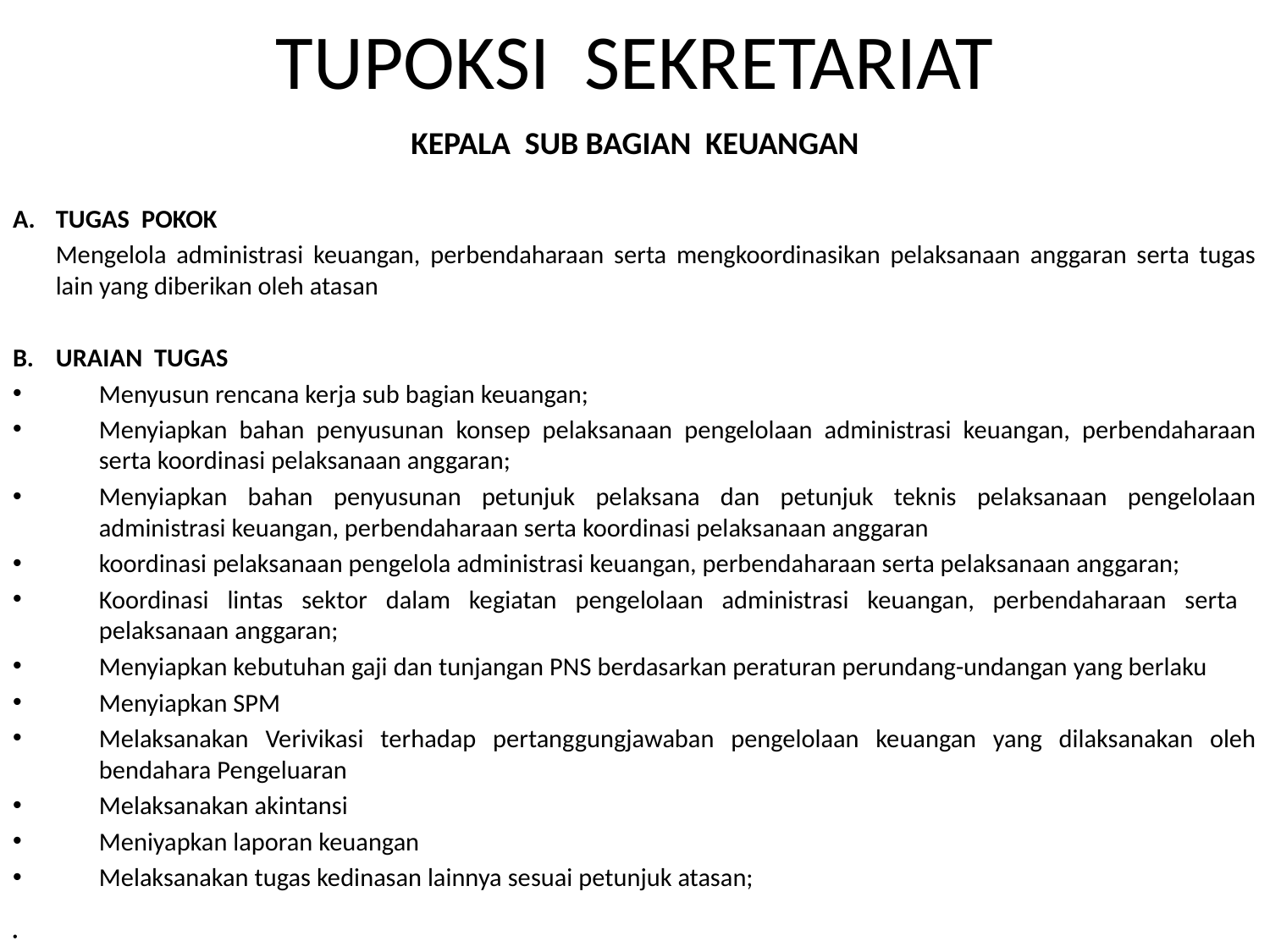

# TUPOKSI  SEKRETARIAT
KEPALA  SUB BAGIAN  KEUANGAN

A.	TUGAS  POKOK
	Mengelola administrasi keuangan, perbendaharaan serta mengkoordinasikan pelaksanaan anggaran serta tugas lain yang diberikan oleh atasan

B.	URAIAN  TUGAS
Menyusun rencana kerja sub bagian keuangan;
Menyiapkan bahan penyusunan konsep pelaksanaan pengelolaan administrasi keuangan, perbendaharaan serta koordinasi pelaksanaan anggaran;
Menyiapkan bahan penyusunan petunjuk pelaksana dan petunjuk teknis pelaksanaan pengelolaan administrasi keuangan, perbendaharaan serta koordinasi pelaksanaan anggaran
koordinasi pelaksanaan pengelola administrasi keuangan, perbendaharaan serta pelaksanaan anggaran;
Koordinasi lintas sektor dalam kegiatan pengelolaan administrasi keuangan, perbendaharaan serta  pelaksanaan anggaran;
Menyiapkan kebutuhan gaji dan tunjangan PNS berdasarkan peraturan perundang-undangan yang berlaku
Menyiapkan SPM
Melaksanakan Verivikasi terhadap pertanggungjawaban pengelolaan keuangan yang dilaksanakan oleh bendahara Pengeluaran
Melaksanakan akintansi
Meniyapkan laporan keuangan
Melaksanakan tugas kedinasan lainnya sesuai petunjuk atasan;